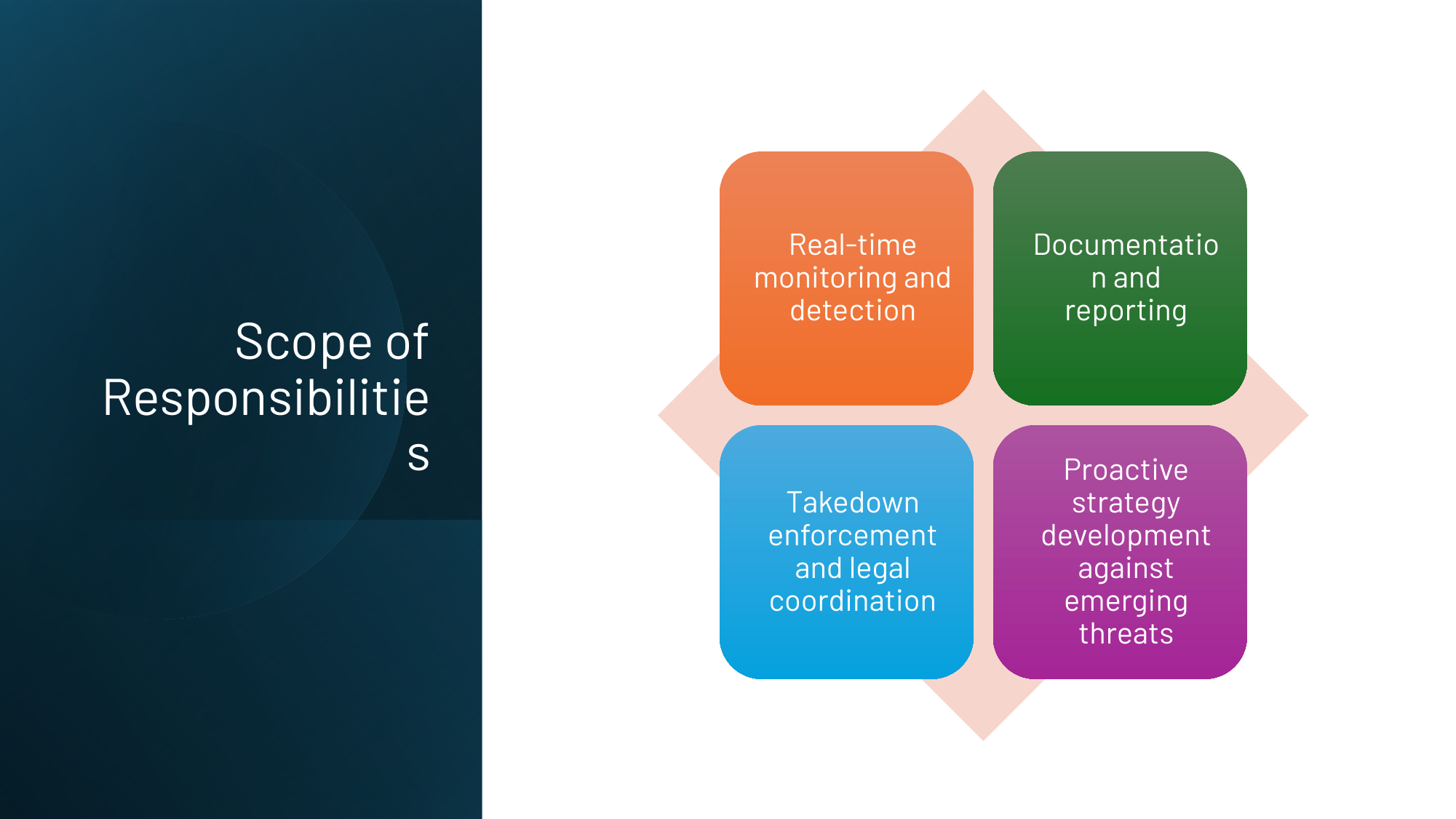

Real-time monitoring and detection
Documentation and reporting
Takedown enforcement and legal coordination
Proactive strategy development against emerging threats

# Scope of Responsibilities